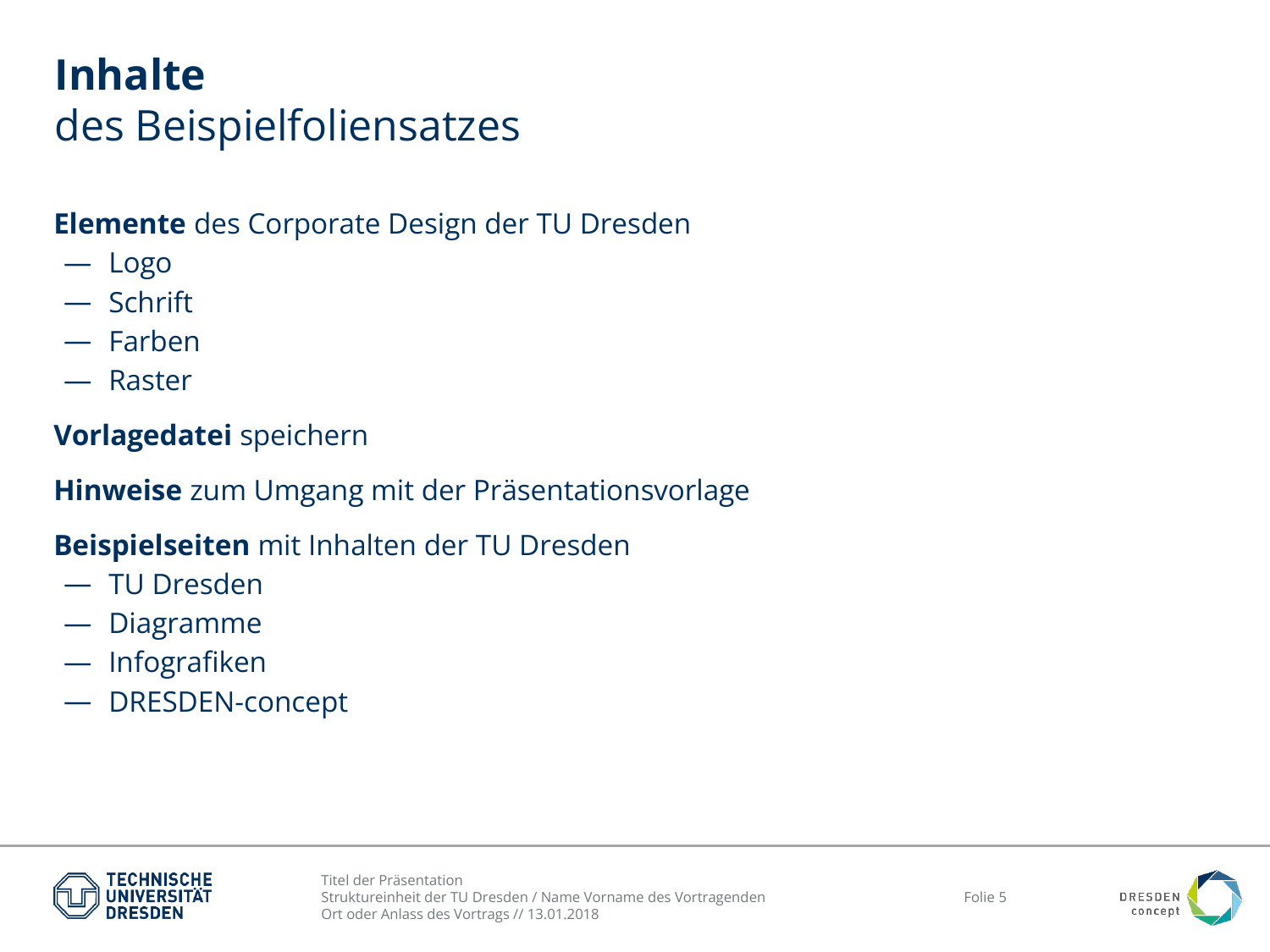

# Inhalte des Beispielfoliensatzes
Elemente des Corporate Design der TU Dresden
Logo
Schrift
Farben
Raster
Vorlagedatei speichern
Hinweise zum Umgang mit der Präsentationsvorlage
Beispielseiten mit Inhalten der TU Dresden
TU Dresden
Diagramme
Infografiken
DRESDEN-concept